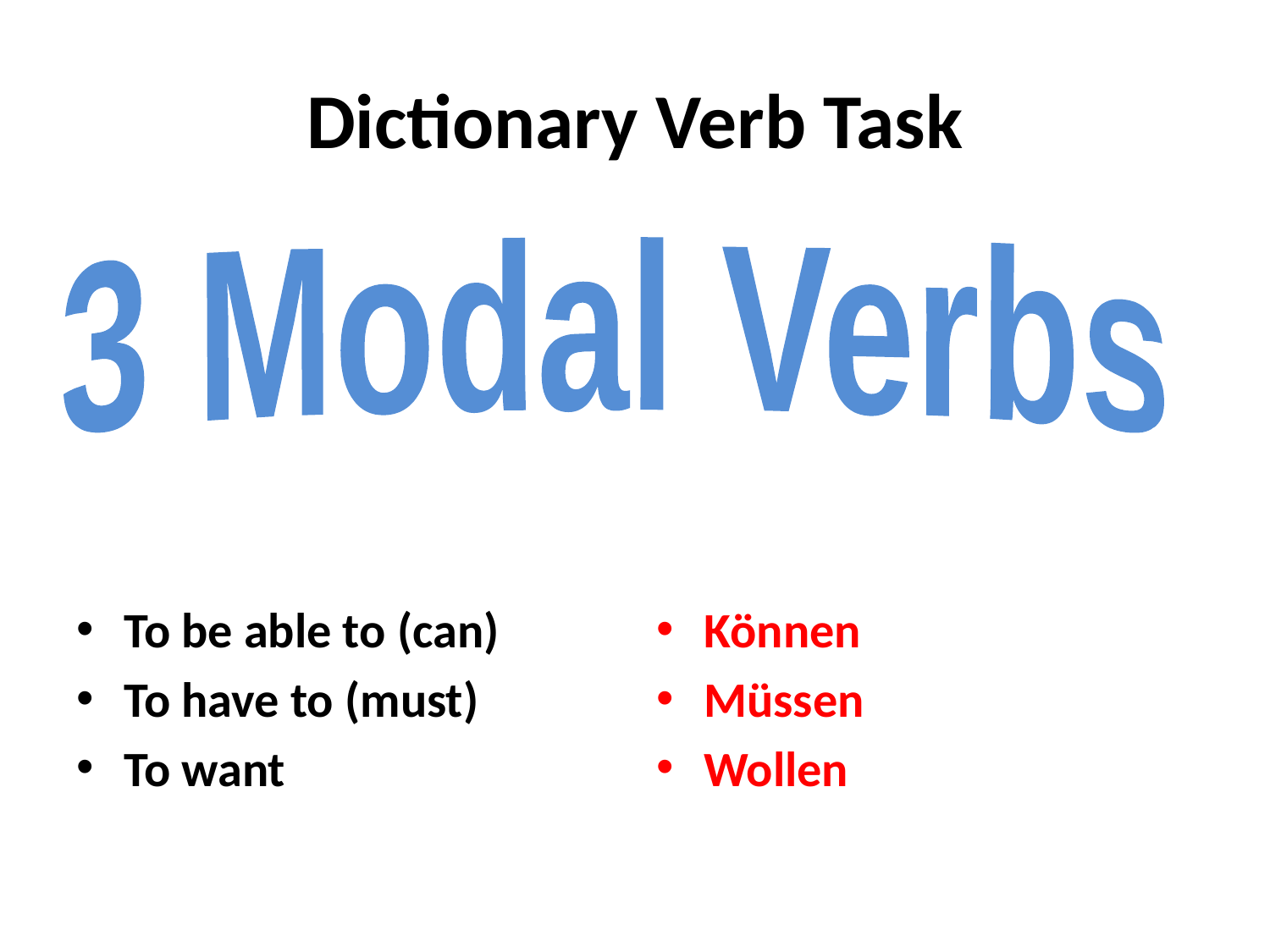

# Dictionary Verb Task
3 Modal Verbs

To be able to (can)
To have to (must)
To want
Können
Müssen
Wollen